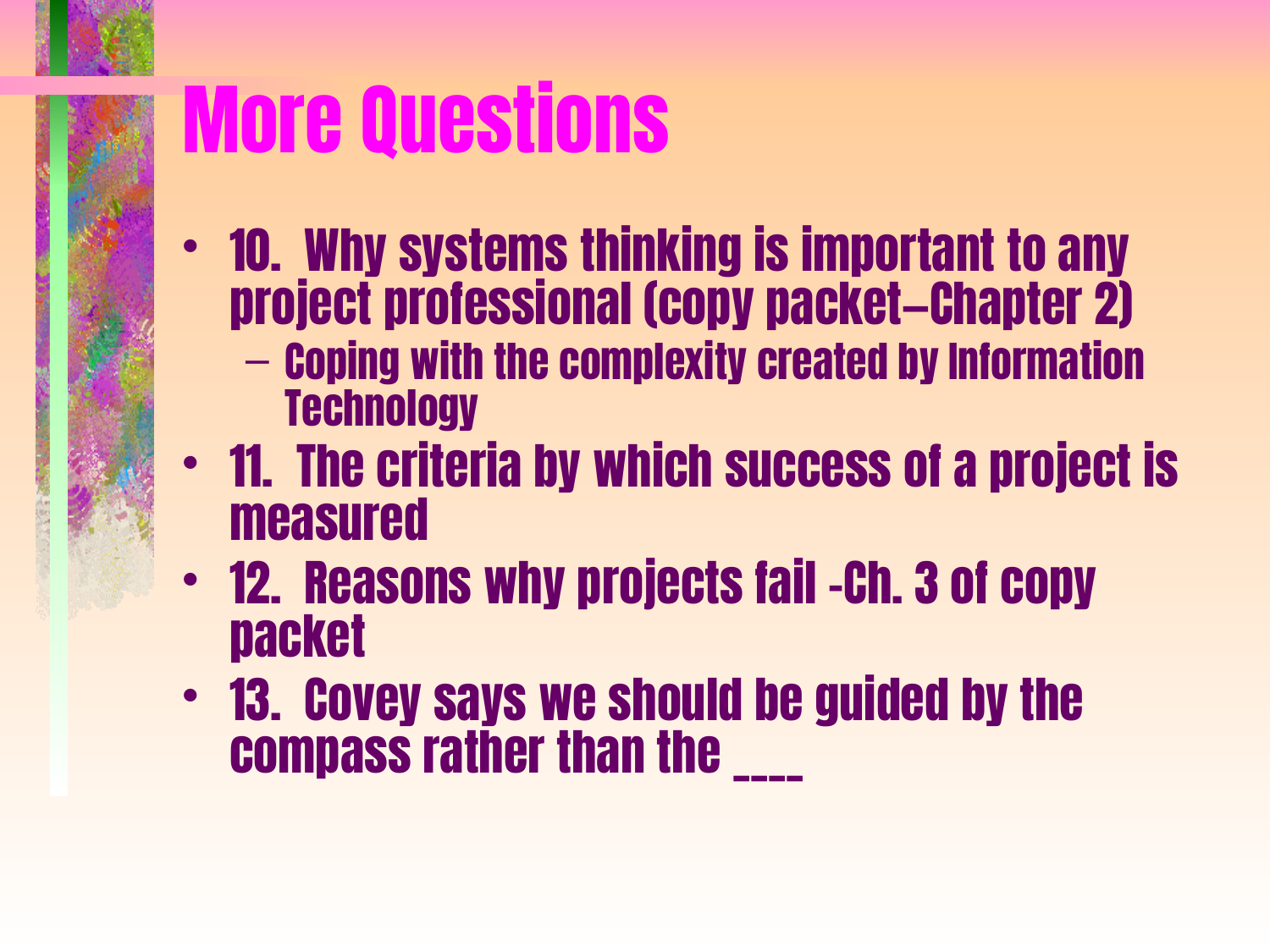

# More Questions
10.  Why systems thinking is important to any project professional (copy packet—Chapter 2)
Coping with the complexity created by Information Technology
11.  The criteria by which success of a project is measured
12.  Reasons why projects fail –Ch. 3 of copy packet
13.  Covey says we should be guided by the compass rather than the ____